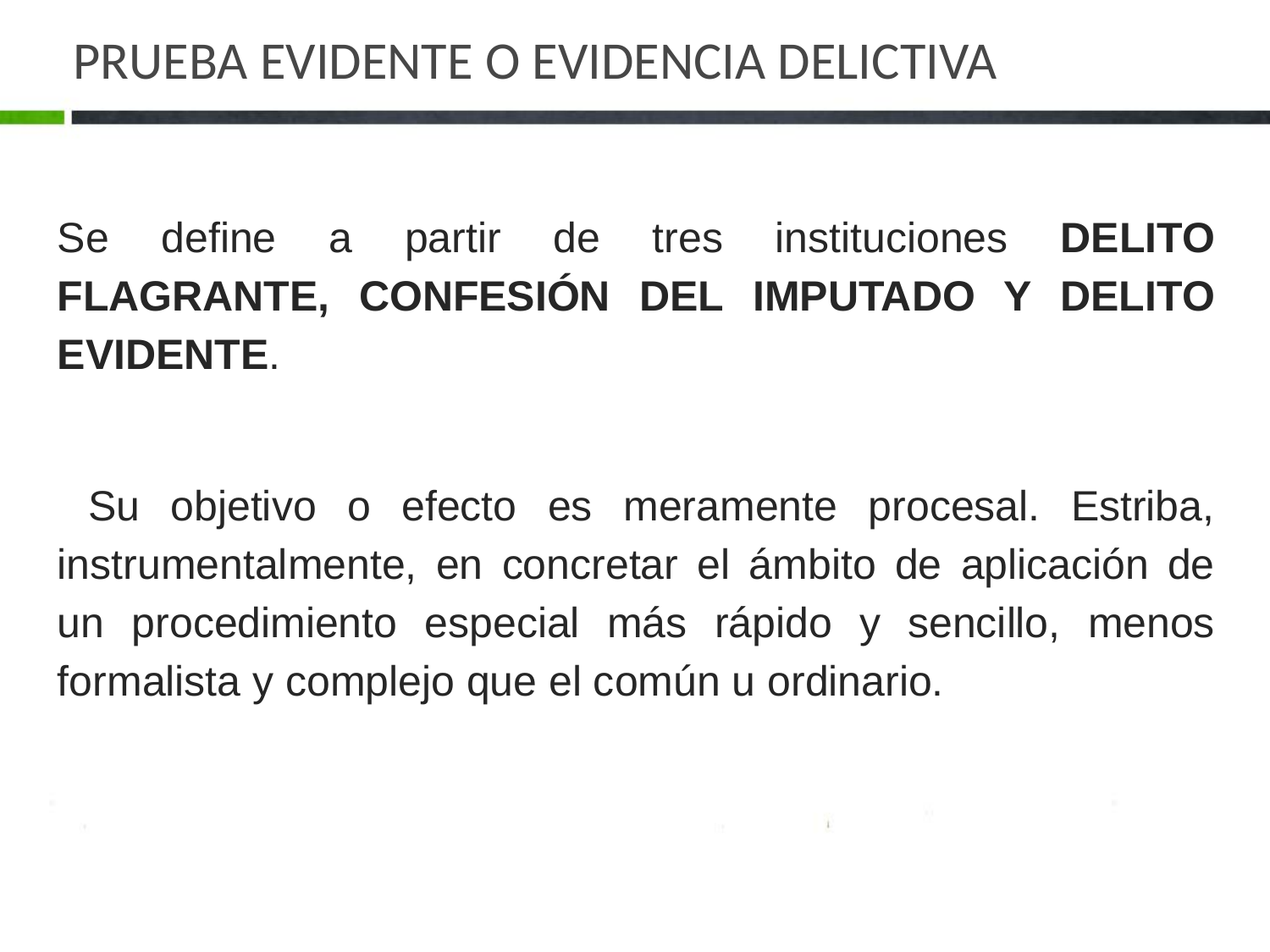

# PRUEBA EVIDENTE O EVIDENCIA DELICTIVA
Se define a partir de tres instituciones DELITO FLAGRANTE, CONFESIÓN DEL IMPUTADO Y DELITO EVIDENTE.

 Su objetivo o efecto es meramente procesal. Estriba, instrumentalmente, en concretar el ámbito de aplicación de un procedimiento especial más rápido y sencillo, menos formalista y complejo que el común u ordinario.